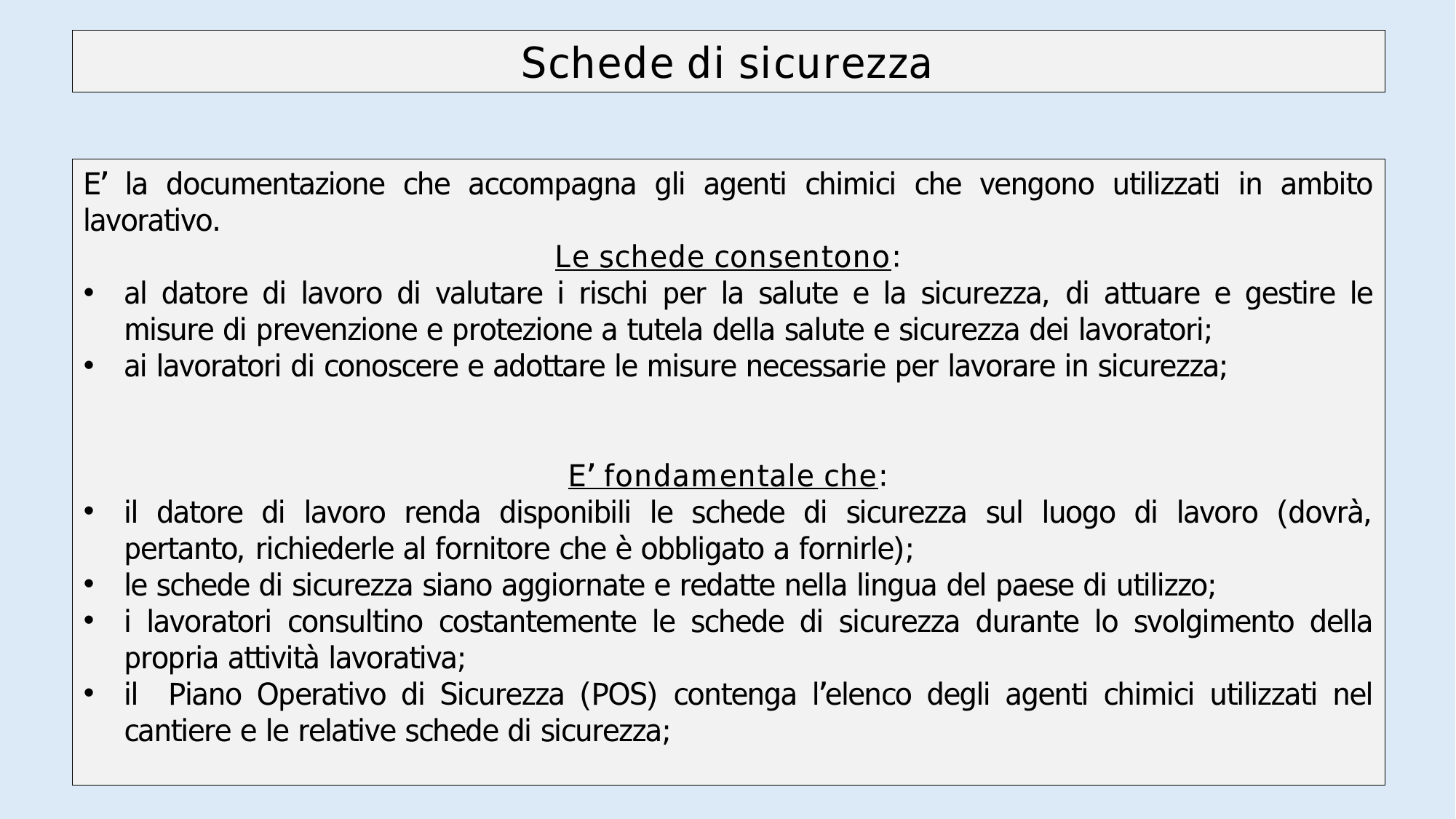

Schede di sicurezza
E’ la documentazione che accompagna gli agenti chimici che vengono utilizzati in ambito lavorativo.
Le schede consentono:
al datore di lavoro di valutare i rischi per la salute e la sicurezza, di attuare e gestire le misure di prevenzione e protezione a tutela della salute e sicurezza dei lavoratori;
ai lavoratori di conoscere e adottare le misure necessarie per lavorare in sicurezza;

E’ fondamentale che:
il datore di lavoro renda disponibili le schede di sicurezza sul luogo di lavoro (dovrà, pertanto, richiederle al fornitore che è obbligato a fornirle);
le schede di sicurezza siano aggiornate e redatte nella lingua del paese di utilizzo;
i lavoratori consultino costantemente le schede di sicurezza durante lo svolgimento della propria attività lavorativa;
il  Piano Operativo di Sicurezza (POS) contenga l’elenco degli agenti chimici utilizzati nel cantiere e le relative schede di sicurezza;